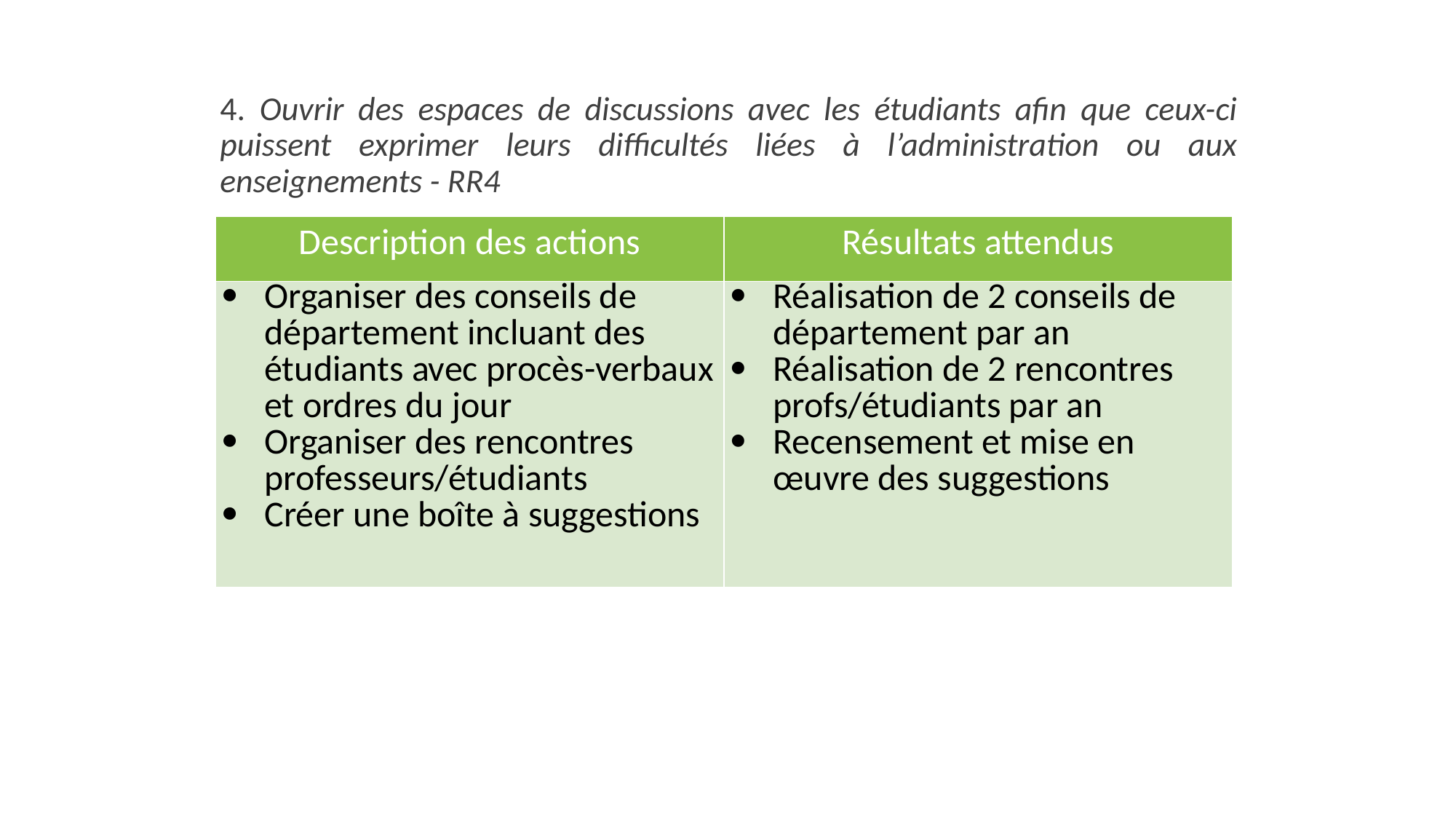

# 4. Ouvrir des espaces de discussions avec les étudiants afin que ceux-ci puissent exprimer leurs difficultés liées à l’administration ou aux enseignements - RR4
| Description des actions | Résultats attendus |
| --- | --- |
| Organiser des conseils de département incluant des étudiants avec procès-verbaux et ordres du jour Organiser des rencontres professeurs/étudiants Créer une boîte à suggestions | Réalisation de 2 conseils de département par an Réalisation de 2 rencontres profs/étudiants par an Recensement et mise en œuvre des suggestions |
16